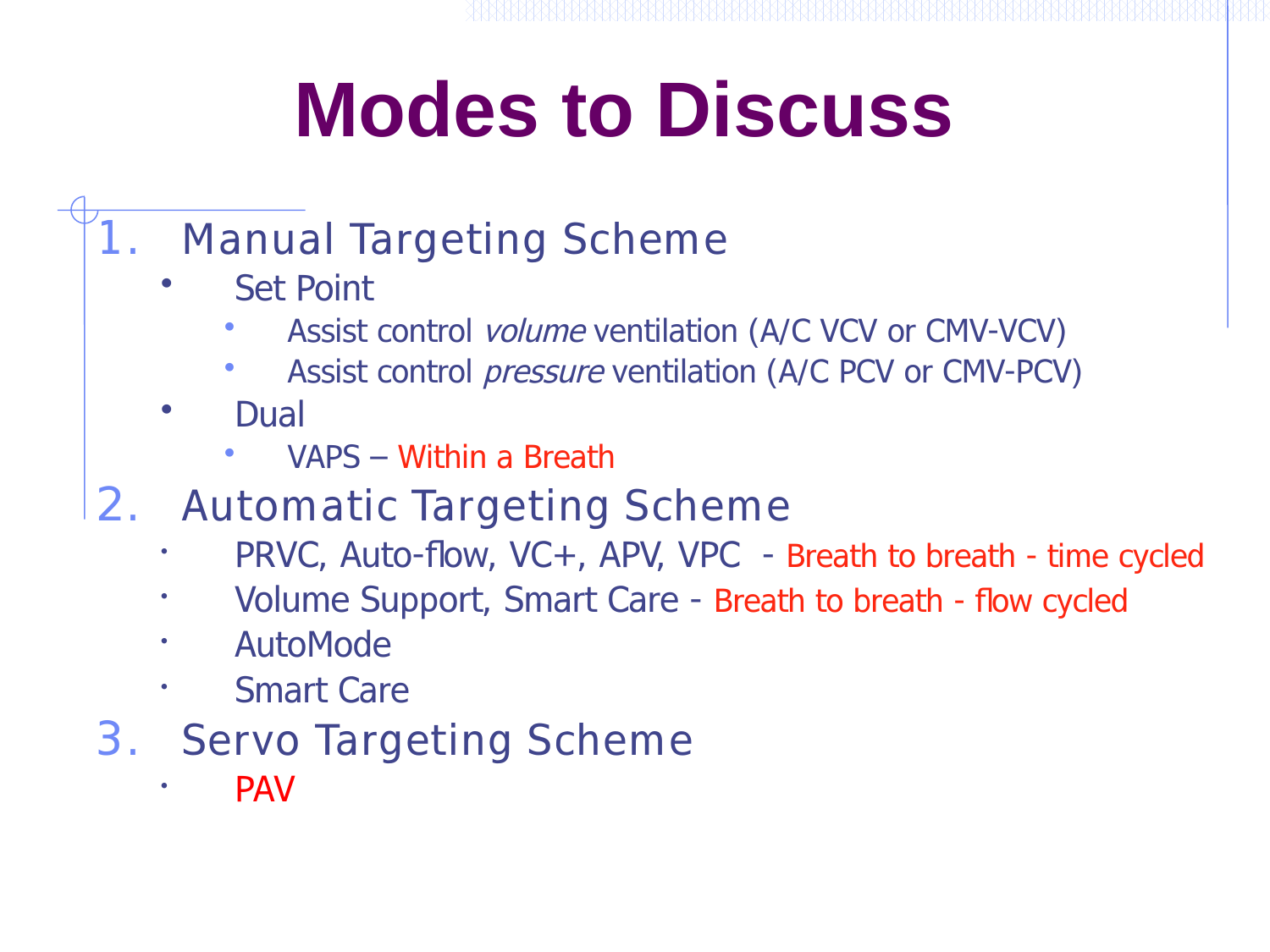

# Modes to Discuss
Manual Targeting Scheme
Set Point
Assist control volume ventilation (A/C VCV or CMV-VCV)
Assist control pressure ventilation (A/C PCV or CMV-PCV)
Dual
VAPS – Within a Breath
Automatic Targeting Scheme
PRVC, Auto-flow, VC+, APV, VPC  - Breath to breath - time cycled
Volume Support, Smart Care - Breath to breath - flow cycled
AutoMode
Smart Care
Servo Targeting Scheme
PAV